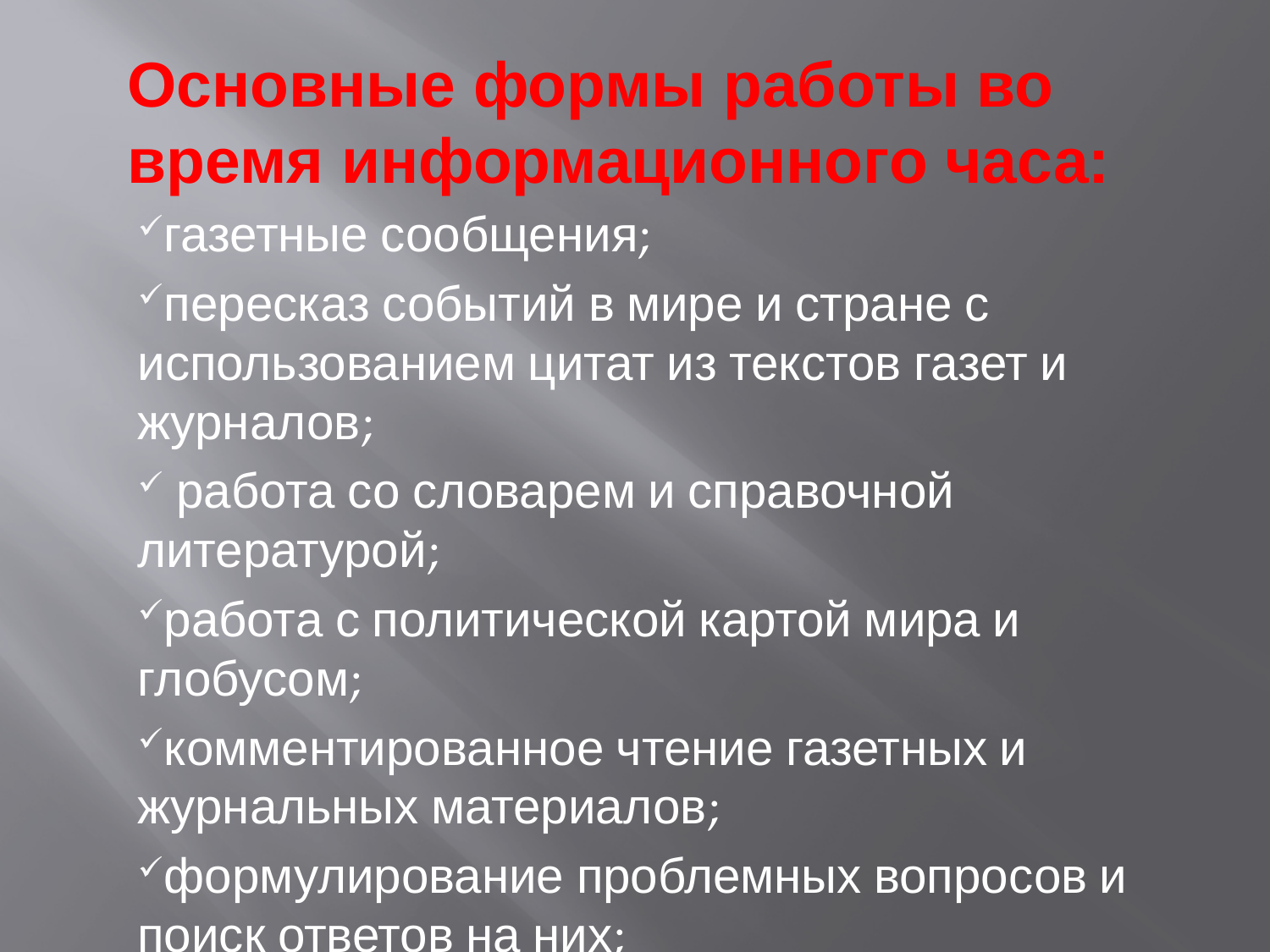

# Основные формы работы во время информационного часа:
газетные сообщения;
пересказ событий в мире и стране с использованием цитат из текстов газет и журналов;
 работа со словарем и справочной литературой;
работа с политической картой мира и глобусом;
комментированное чтение газетных и журнальных материалов;
формулирование проблемных вопросов и поиск ответов на них;
просмотр и обсуждение телематериалов.